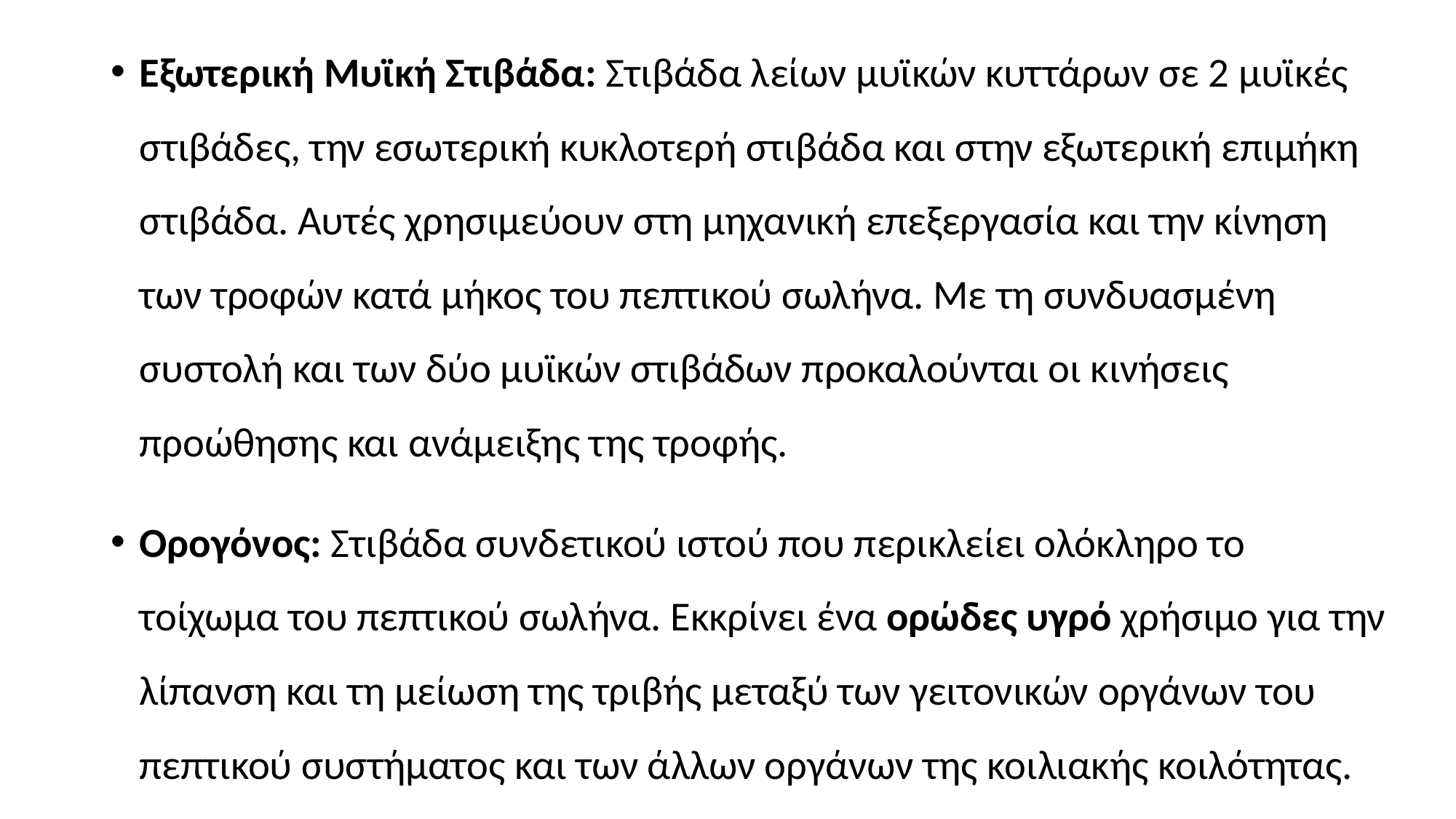

Εξωτερική Μυϊκή Στιβάδα: Στιβάδα λείων μυϊκών κυττάρων σε 2 μυϊκές στιβάδες, την εσωτερική κυκλοτερή στιβάδα και στην εξωτερική επιμήκη στιβάδα. Αυτές χρησιμεύουν στη μηχανική επεξεργασία και την κίνηση των τροφών κατά μήκος του πεπτικού σωλήνα. Με τη συνδυασμένη συστολή και των δύο μυϊκών στιβάδων προκαλούνται οι κινήσεις προώθησης και ανάμειξης της τροφής.
Ορογόνος: Στιβάδα συνδετικού ιστού που περικλείει ολόκληρο το τοίχωμα του πεπτικού σωλήνα. Εκκρίνει ένα ορώδες υγρό χρήσιμο για την λίπανση και τη μείωση της τριβής μεταξύ των γειτονικών οργάνων του πεπτικού συστήματος και των άλλων οργάνων της κοιλιακής κοιλότητας.